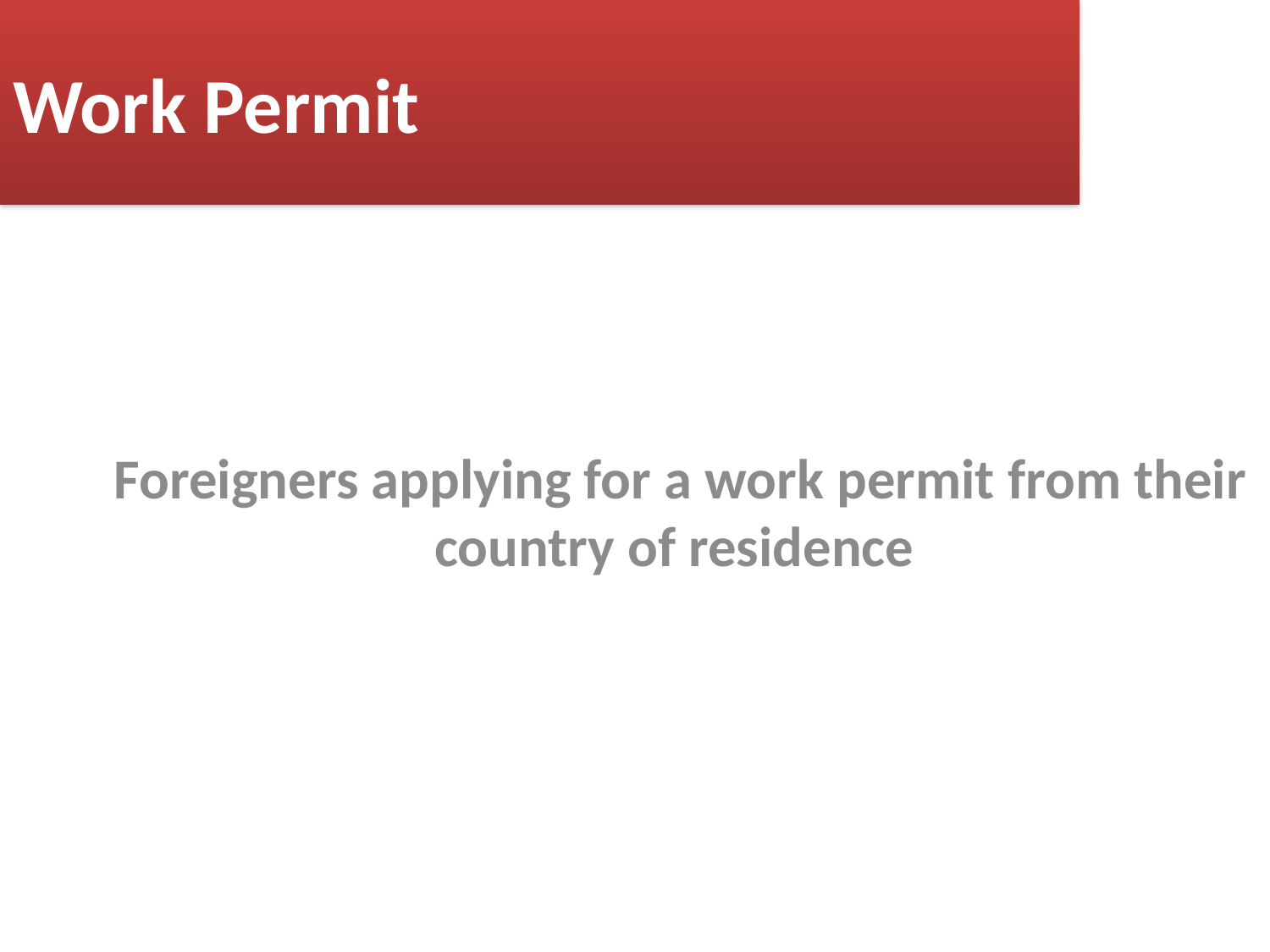

# Work Permit
Foreigners applying for a work permit from their country of residence